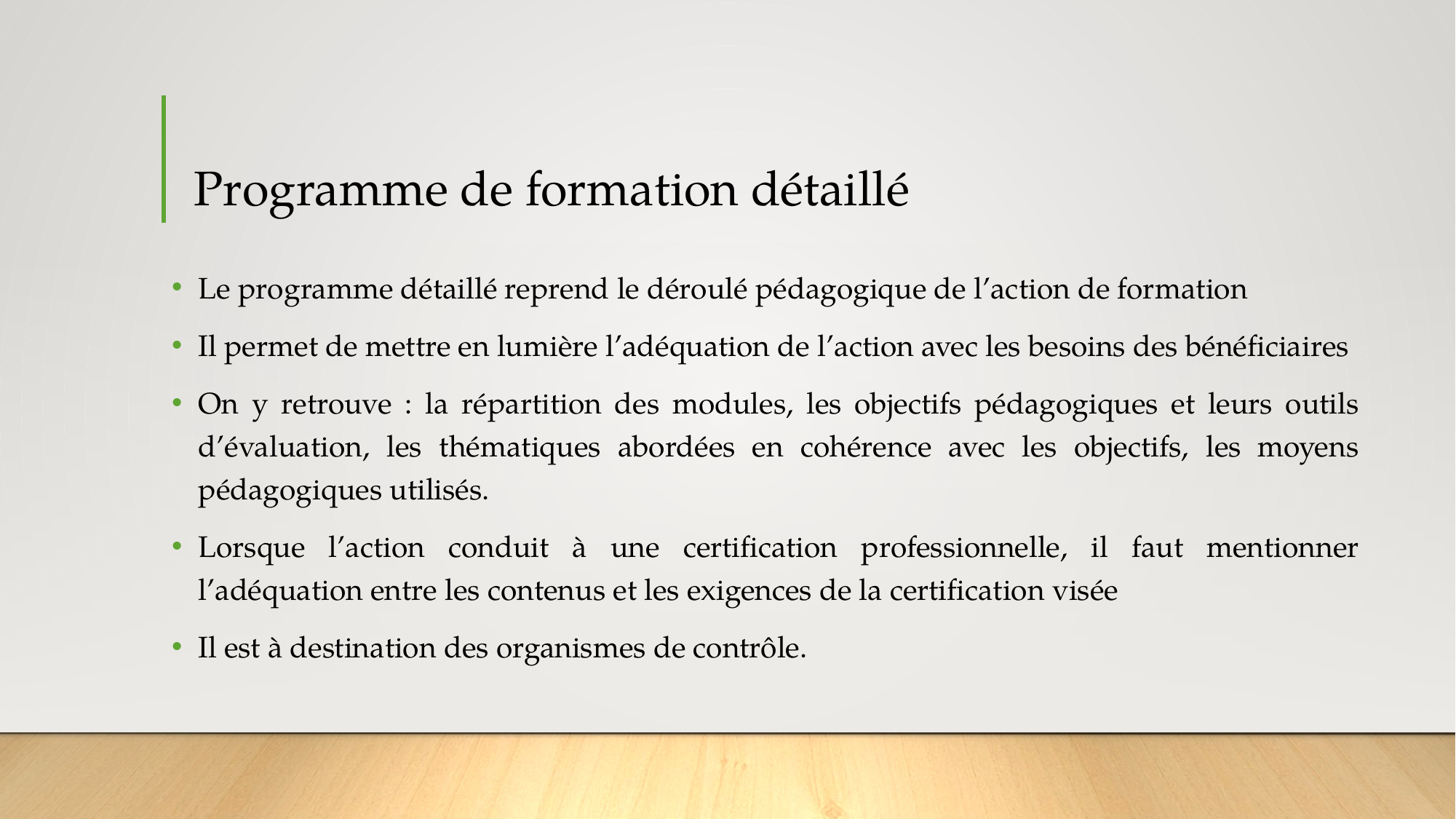

# Programme de formation détaillé

Le programme détaillé reprend le déroulé pédagogique de l’action de formation
Il permet de mettre en lumière l’adéquation de l’action avec les besoins des bénéficiaires
On y retrouve : la répartition des modules, les objectifs pédagogiques et leurs outils d’évaluation, les thématiques abordées en cohérence avec les objectifs, les moyens pédagogiques utilisés.
Lorsque l’action conduit à une certification professionnelle, il faut mentionner l’adéquation entre les contenus et les exigences de la certification visée
Il est à destination des organismes de contrôle.